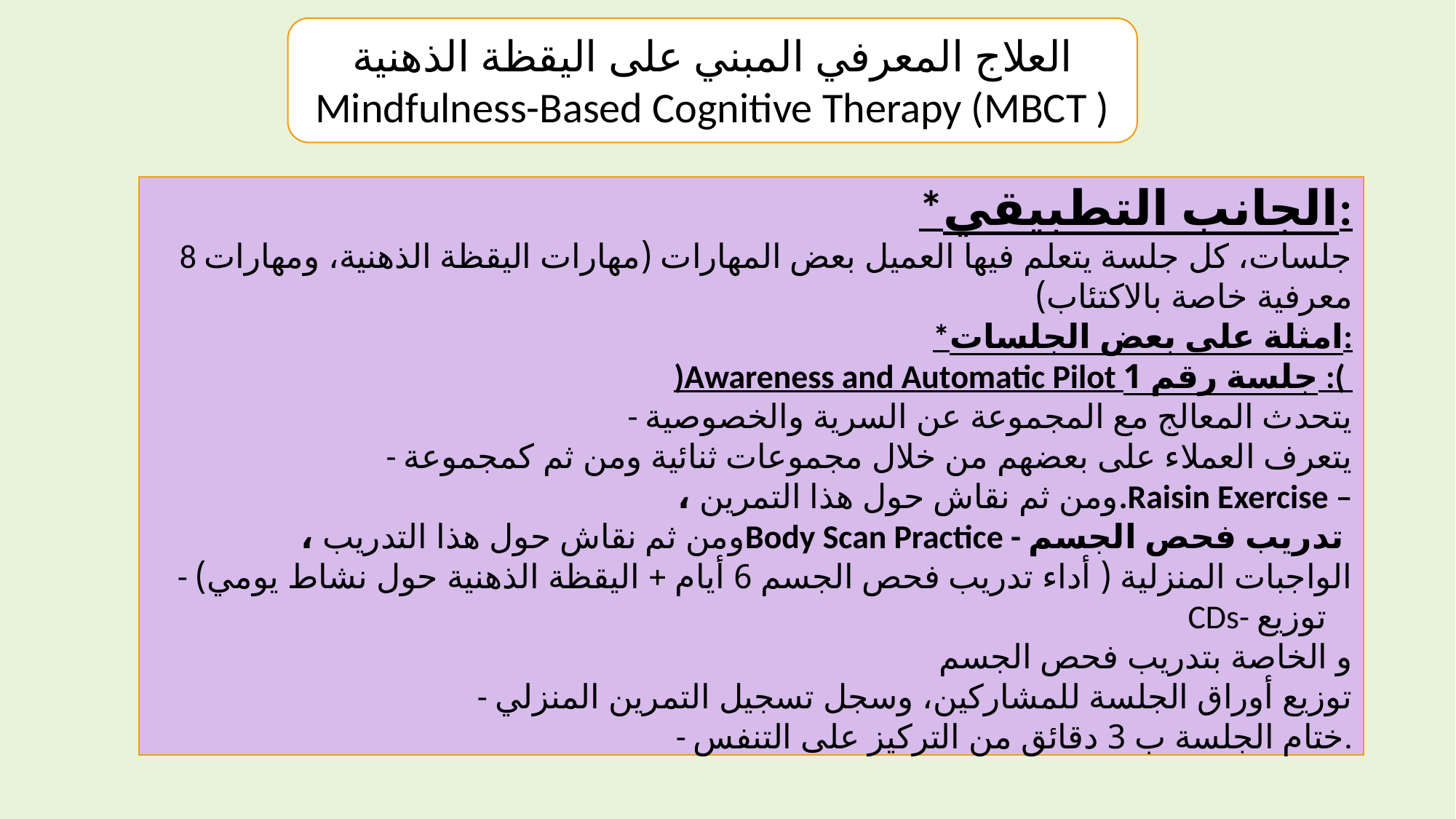

العلاج المعرفي المبني على اليقظة الذهنية
Mindfulness-Based Cognitive Therapy (MBCT )

*الجانب التطبيقي:
8 جلسات، كل جلسة يتعلم فيها العميل بعض المهارات (مهارات اليقظة الذهنية، ومهارات معرفية خاصة بالاكتئاب)
*امثلة على بعض الجلسات:
)Awareness and Automatic Pilot جلسة رقم 1 :(
- يتحدث المعالج مع المجموعة عن السرية والخصوصية
- يتعرف العملاء على بعضهم من خلال مجموعات ثنائية ومن ثم كمجموعة
، ومن ثم نقاش حول هذا التمرين.Raisin Exercise –
، ومن ثم نقاش حول هذا التدريبBody Scan Practice - تدريب فحص الجسم
- الواجبات المنزلية ( أداء تدريب فحص الجسم 6 أيام + اليقظة الذهنية حول نشاط يومي)
CDs- توزيع
و الخاصة بتدريب فحص الجسم
 - توزيع أوراق الجلسة للمشاركين، وسجل تسجيل التمرين المنزلي
- ختام الجلسة ب 3 دقائق من التركيز على التنفس.